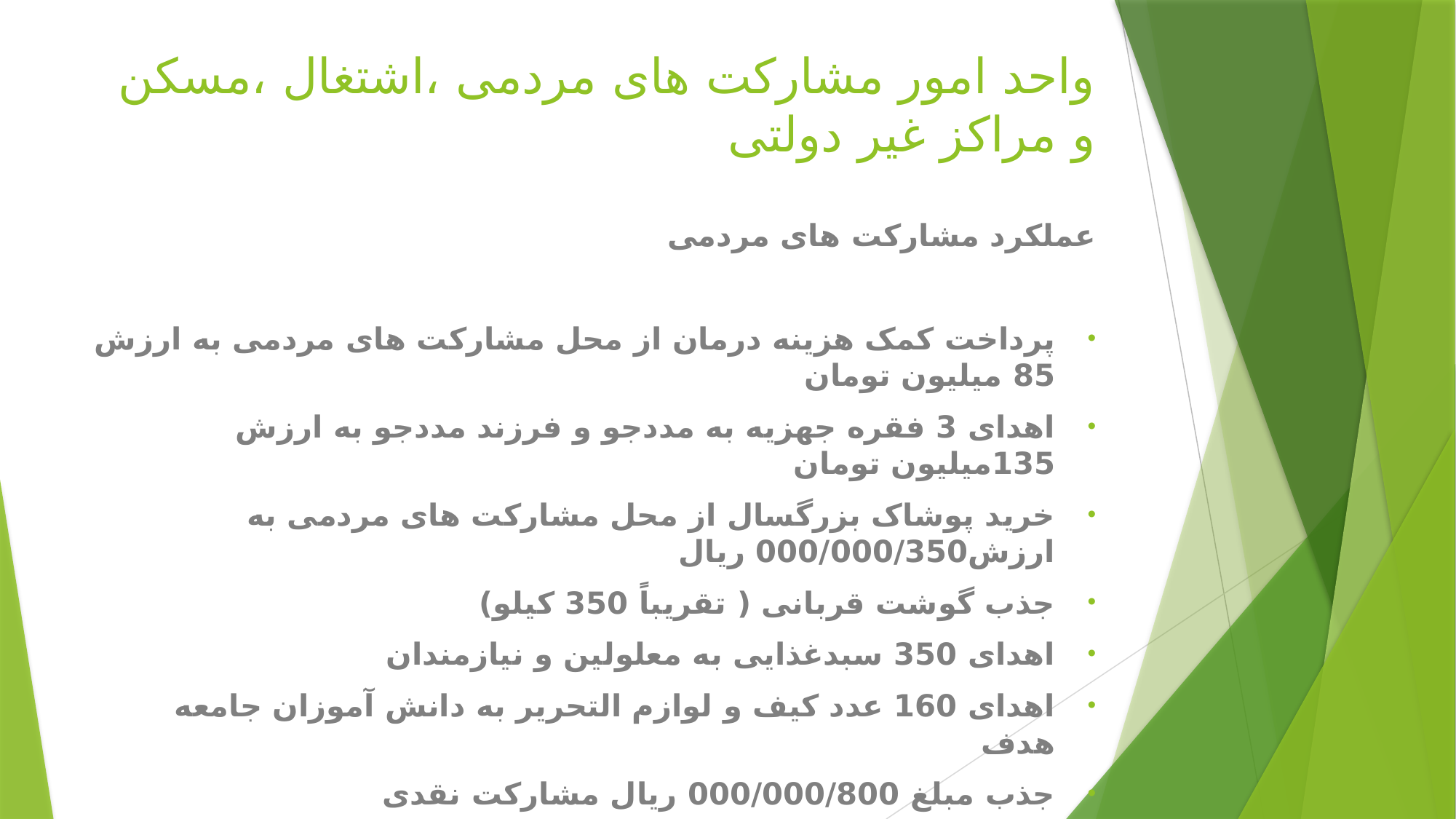

# واحد امور مشارکت های مردمی ،اشتغال ،مسکن و مراکز غیر دولتی
عملکرد مشارکت های مردمی

پرداخت کمک هزینه درمان از محل مشارکت های مردمی به ارزش 85 میلیون تومان
اهدای 3 فقره جهزیه به مددجو و فرزند مددجو به ارزش 135میلیون تومان
خرید پوشاک بزرگسال از محل مشارکت های مردمی به ارزش000/000/350 ریال
جذب گوشت قربانی ( تقریباً 350 کیلو)
اهدای 350 سبدغذایی به معلولین و نیازمندان
اهدای 160 عدد کیف و لوازم التحریر به دانش آموزان جامعه هدف
جذب مبلغ 000/000/800 ریال مشارکت نقدی
تقبل هزینه اعزام به مشهد مقدس 17 نفر از مددجویان توسط خیرین